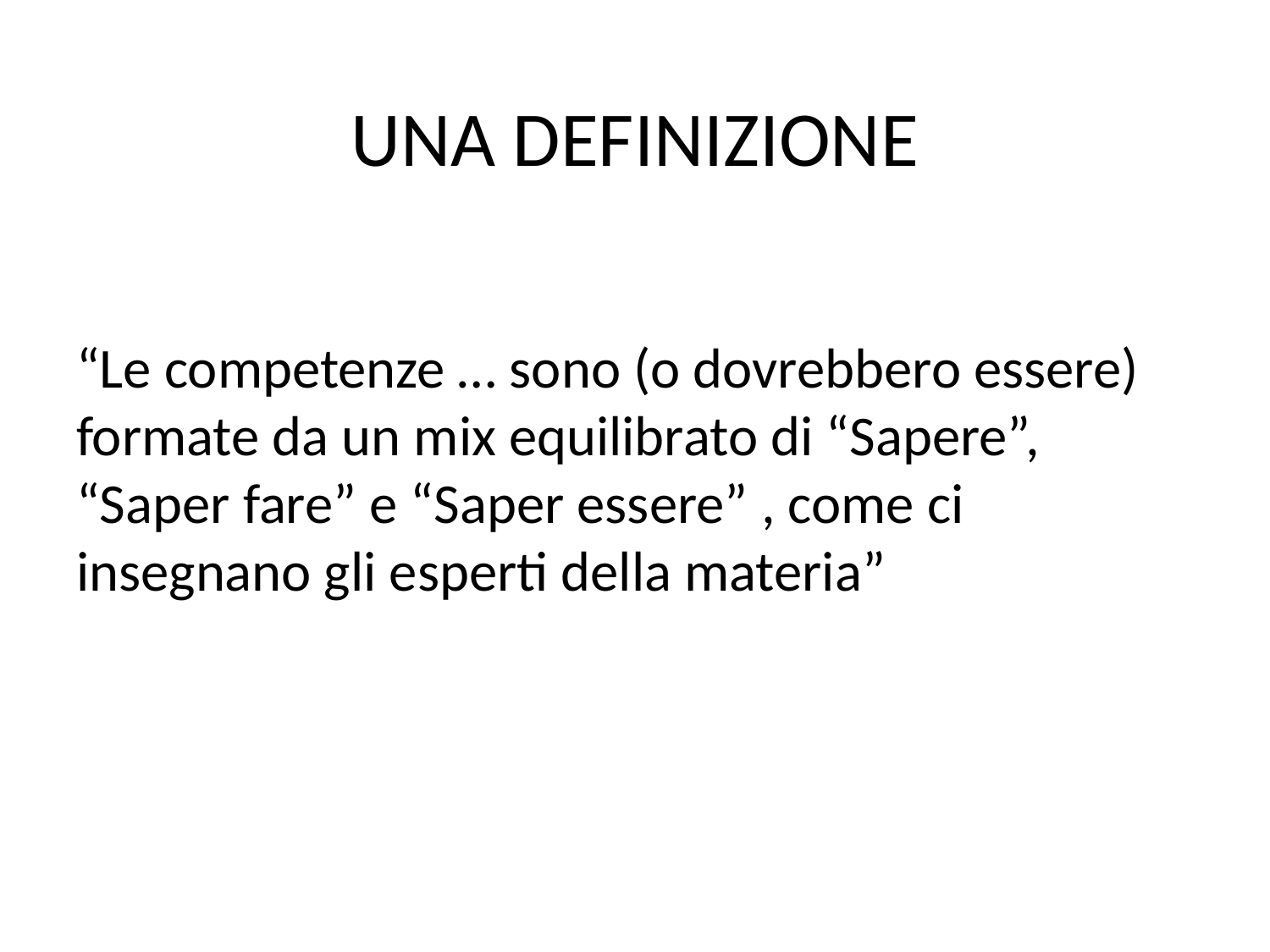

# UNA DEFINIZIONE
“Le competenze … sono (o dovrebbero essere) formate da un mix equilibrato di “Sapere”, “Saper fare” e “Saper essere” , come ci insegnano gli esperti della materia”